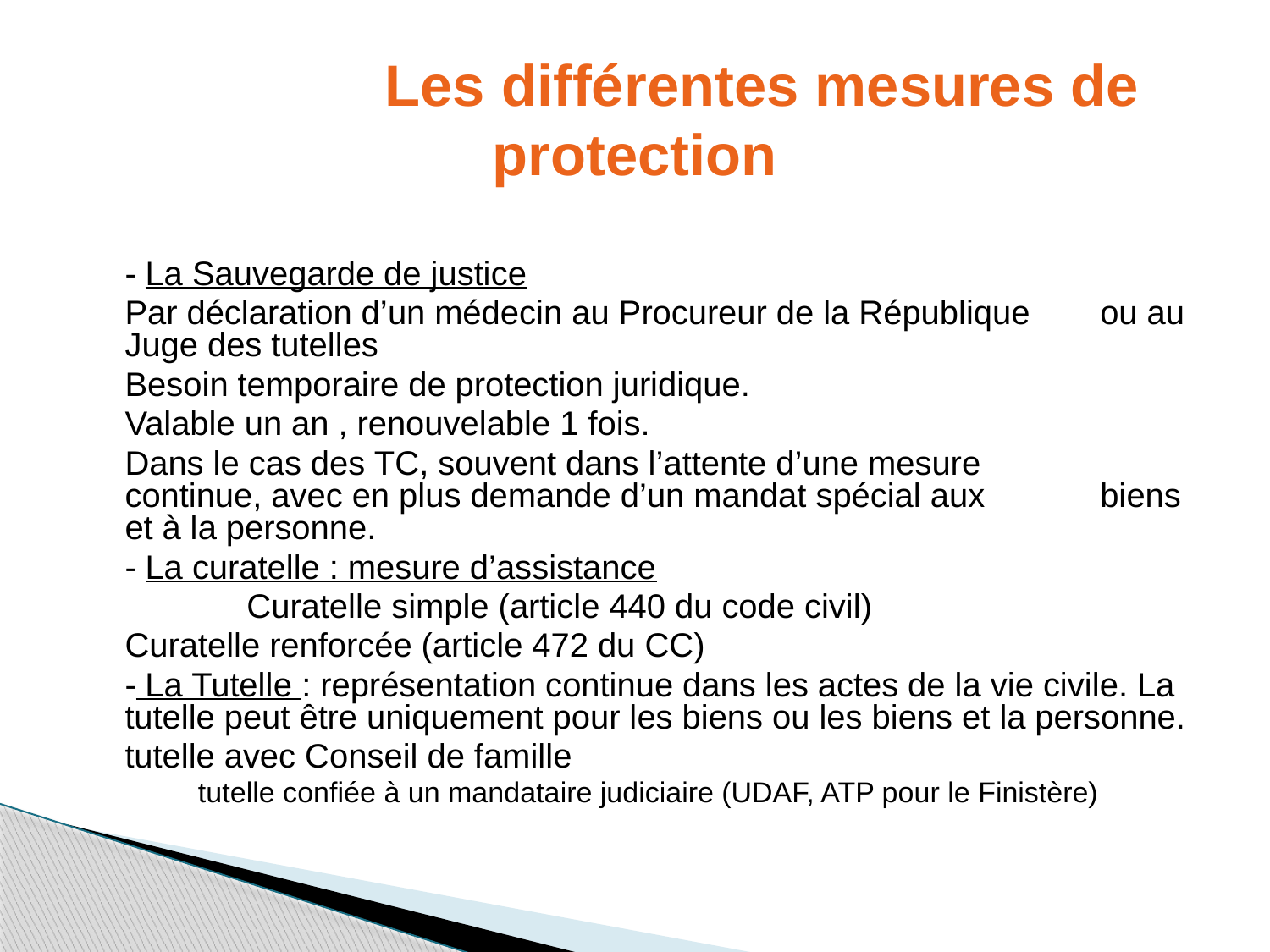

# Les différentes mesures de protection

	- La Sauvegarde de justice
		Par déclaration d’un médecin au Procureur de la République	ou au Juge des tutelles
		Besoin temporaire de protection juridique.
		Valable un an , renouvelable 1 fois.
		Dans le cas des TC, souvent dans l’attente d’une mesure 	continue, avec en plus demande d’un mandat spécial aux 	biens et à la personne.
	- La curatelle : mesure d’assistance
	 	Curatelle simple (article 440 du code civil)
		Curatelle renforcée (article 472 du CC)
	- La Tutelle : représentation continue dans les actes de la vie civile. La tutelle peut être uniquement pour les biens ou les biens et la personne.
		tutelle avec Conseil de famille
tutelle confiée à un mandataire judiciaire (UDAF, ATP pour le Finistère)